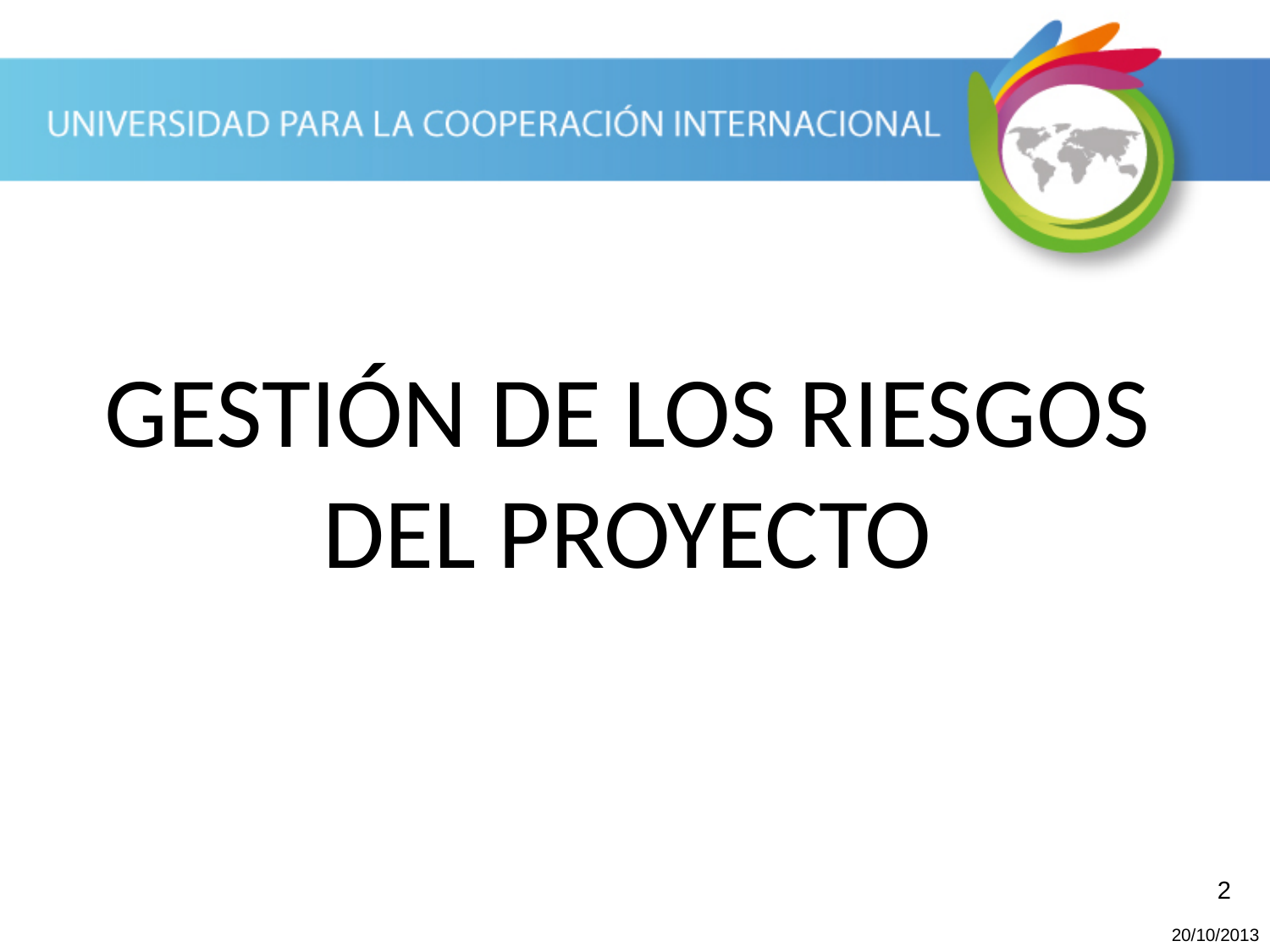

GESTIÓN DE LOS RIESGOS DEL PROYECTO
2
20/10/2013